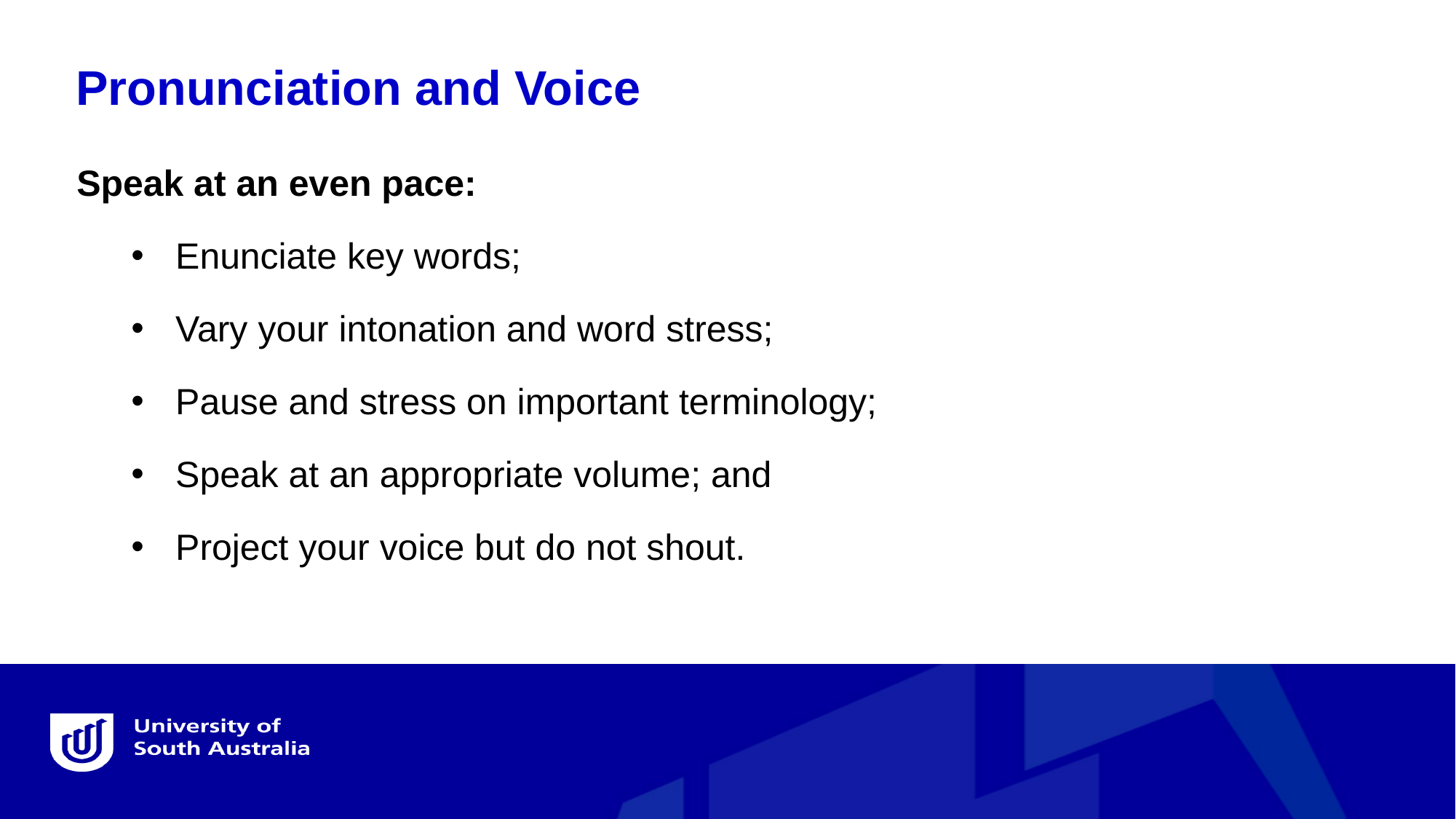

Pronunciation and Voice
Speak at an even pace:
 Enunciate key words;
 Vary your intonation and word stress;
 Pause and stress on important terminology;
 Speak at an appropriate volume; and
 Project your voice but do not shout.